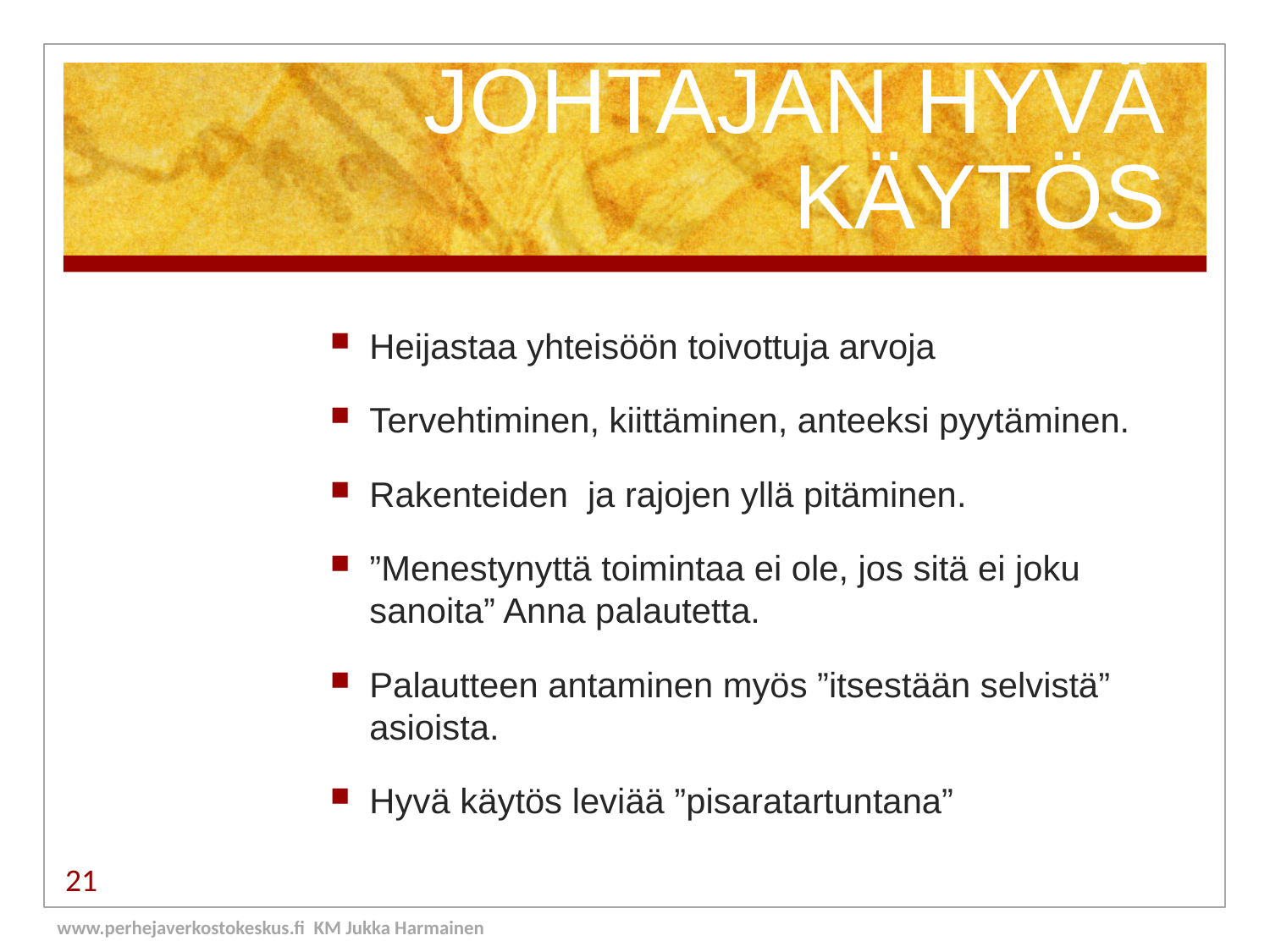

# JOHTAJAN HYVÄ KÄYTÖS
Heijastaa yhteisöön toivottuja arvoja
Tervehtiminen, kiittäminen, anteeksi pyytäminen.
Rakenteiden  ja rajojen yllä pitäminen.
”Menestynyttä toimintaa ei ole, jos sitä ei joku sanoita” Anna palautetta.
Palautteen antaminen myös ”itsestään selvistä” asioista.
Hyvä käytös leviää ”pisaratartuntana”
21
www.perhejaverkostokeskus.fi  KM Jukka Harmainen